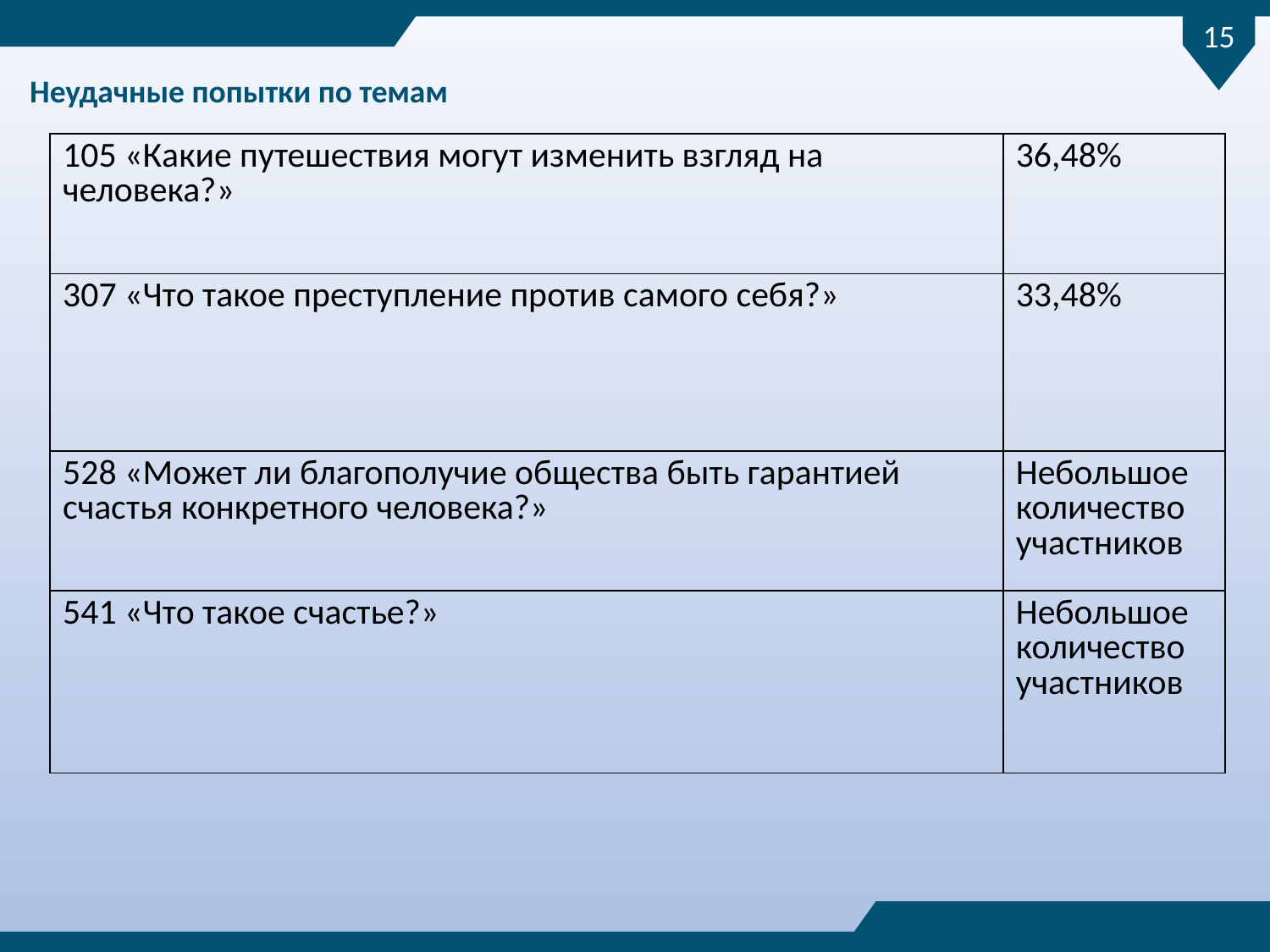

15

Неудачные попытки по темам
| 105 «Какие путешествия могут изменить взгляд на человека?» | 36,48% |
| --- | --- |
| 307 «Что такое преступление против самого себя?» | 33,48% |
| 528 «Может ли благополучие общества быть гарантией счастья конкретного человека?» | Небольшое количество участников |
| 541 «Что такое счастье?» | Небольшое количество участников |